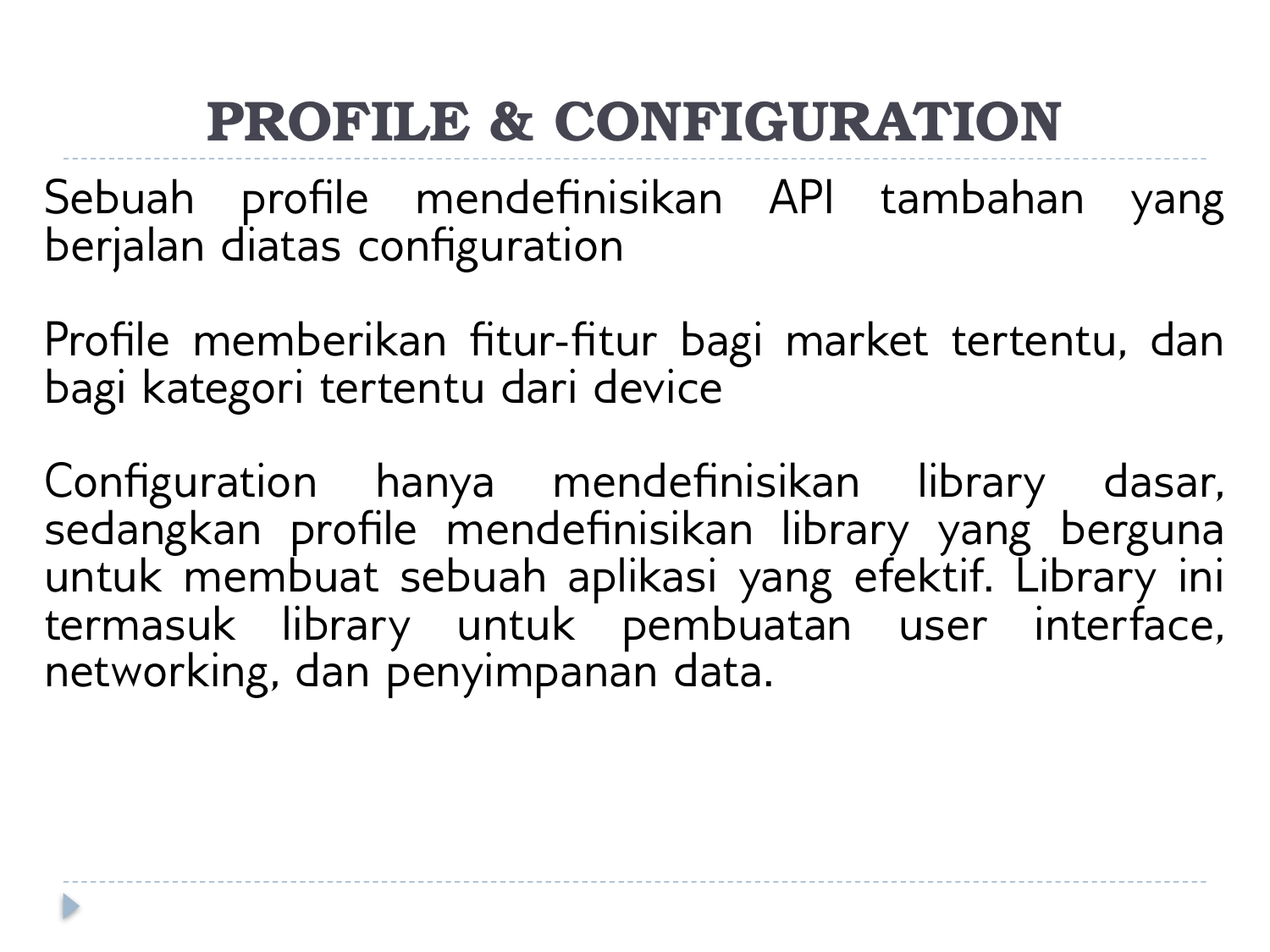

# PROFILE & CONFIGURATION
Sebuah profile mendefinisikan API tambahan yang berjalan diatas configuration

Profile memberikan fitur-fitur bagi market tertentu, dan bagi kategori tertentu dari device

Configuration hanya mendefinisikan library dasar, sedangkan profile mendefinisikan library yang berguna untuk membuat sebuah aplikasi yang efektif. Library ini termasuk library untuk pembuatan user interface, networking, dan penyimpanan data.